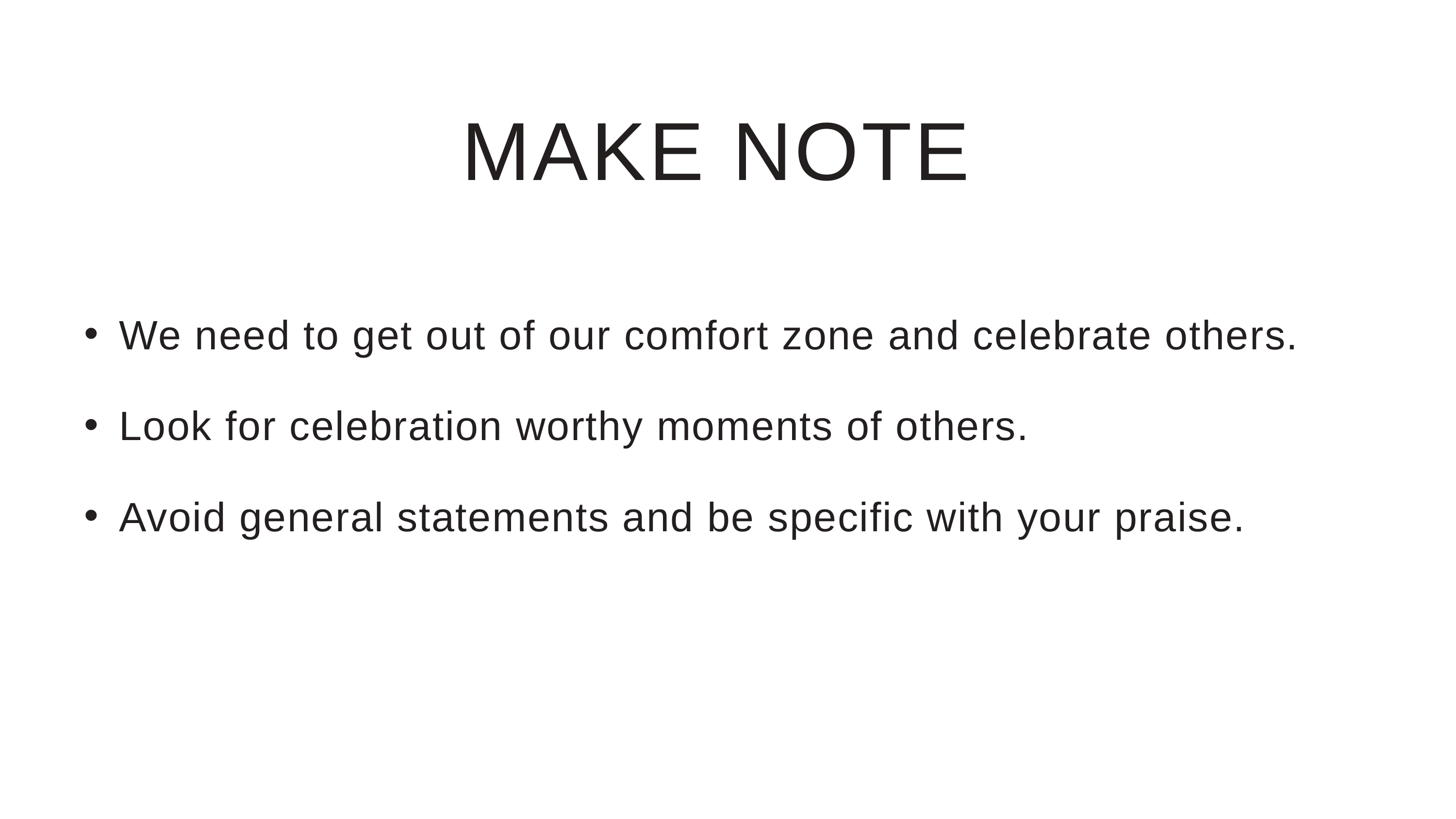

MAKE NOTE
We need to get out of our comfort zone and celebrate others.

Look for celebration worthy moments of others.

Avoid general statements and be specific with your praise.